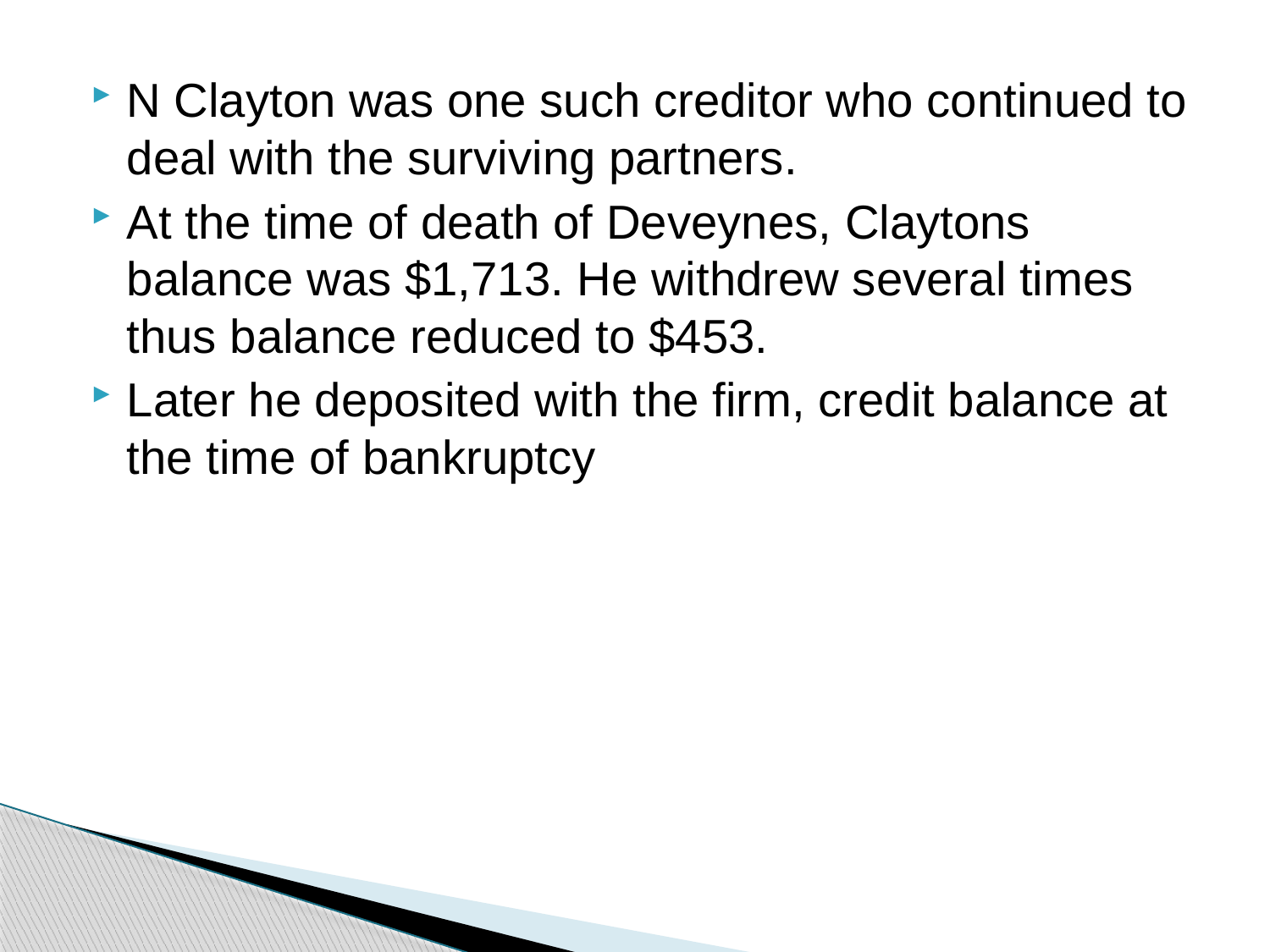

N Clayton was one such creditor who continued to deal with the surviving partners.
At the time of death of Deveynes, Claytons balance was $1,713. He withdrew several times thus balance reduced to $453.
Later he deposited with the firm, credit balance at the time of bankruptcy